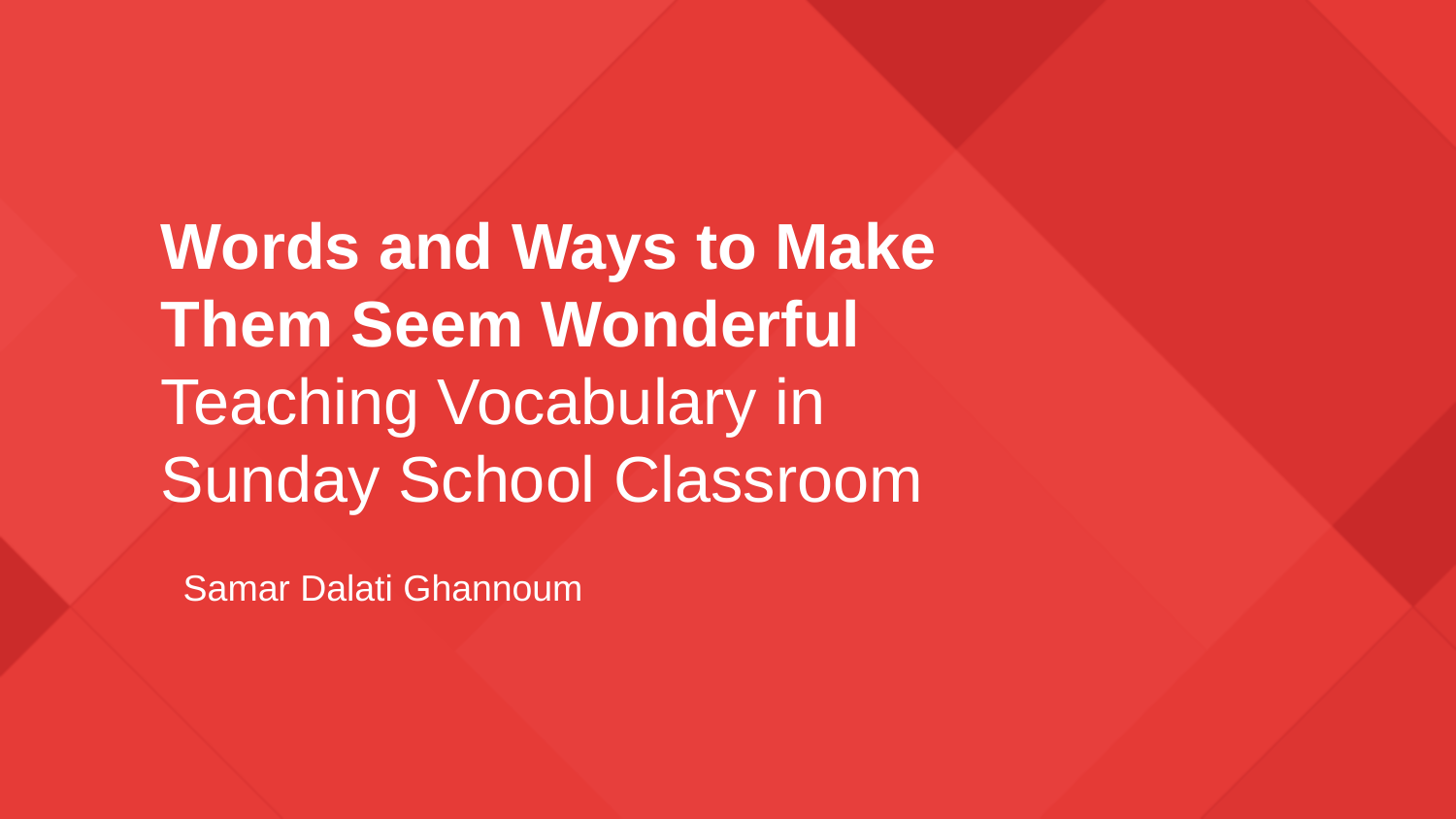

# Words and Ways to Make Them Seem Wonderful
Teaching Vocabulary in Sunday School Classroom
Samar Dalati Ghannoum